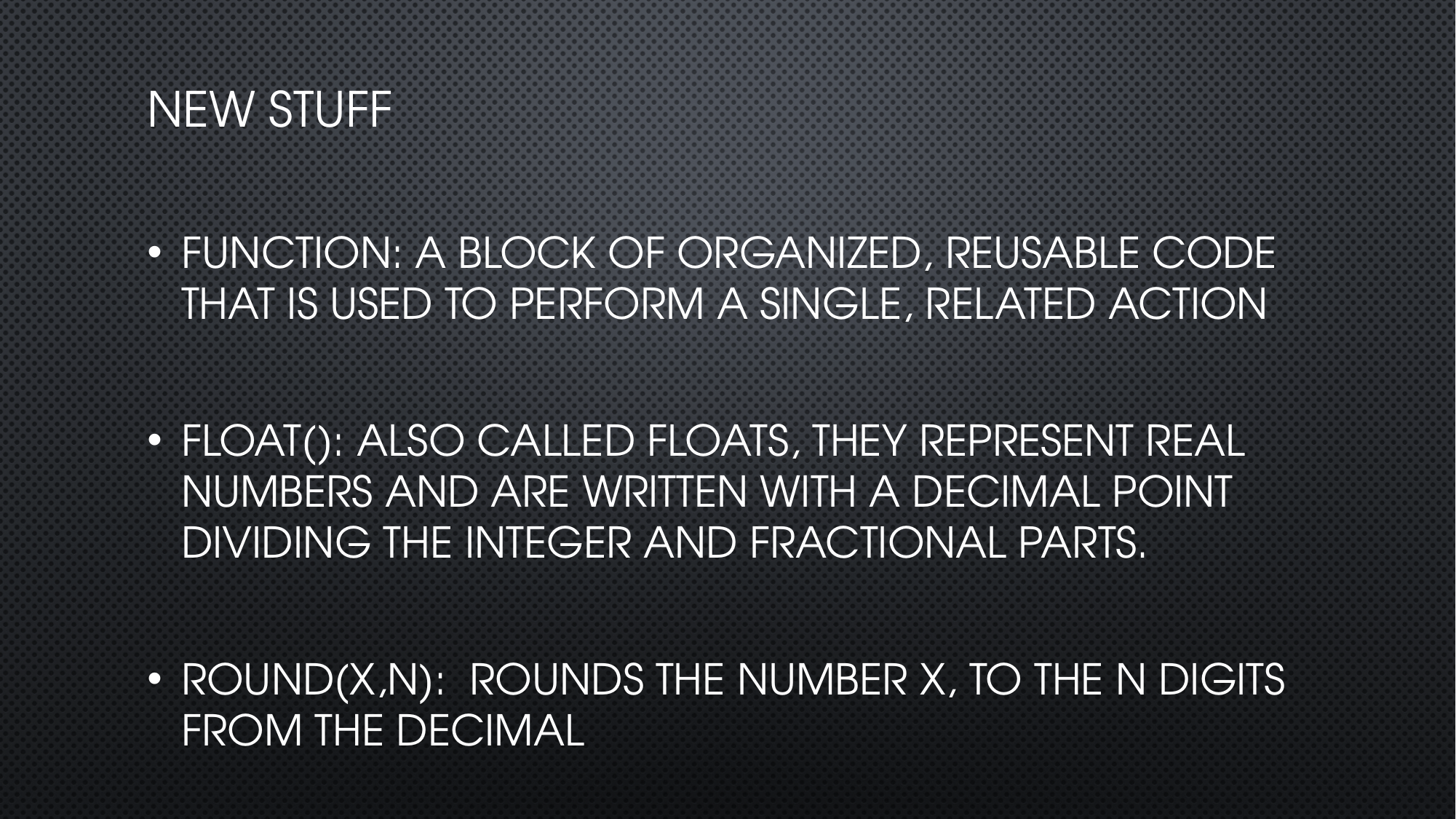

# New Stuff
Function: a block of organized, reusable code that is used to perform a single, related action

Float(): Also called floats, they represent real numbers and are written with a decimal point dividing the integer and fractional parts.

Round(x,n):  Rounds the number x, to the n digits from the decimal